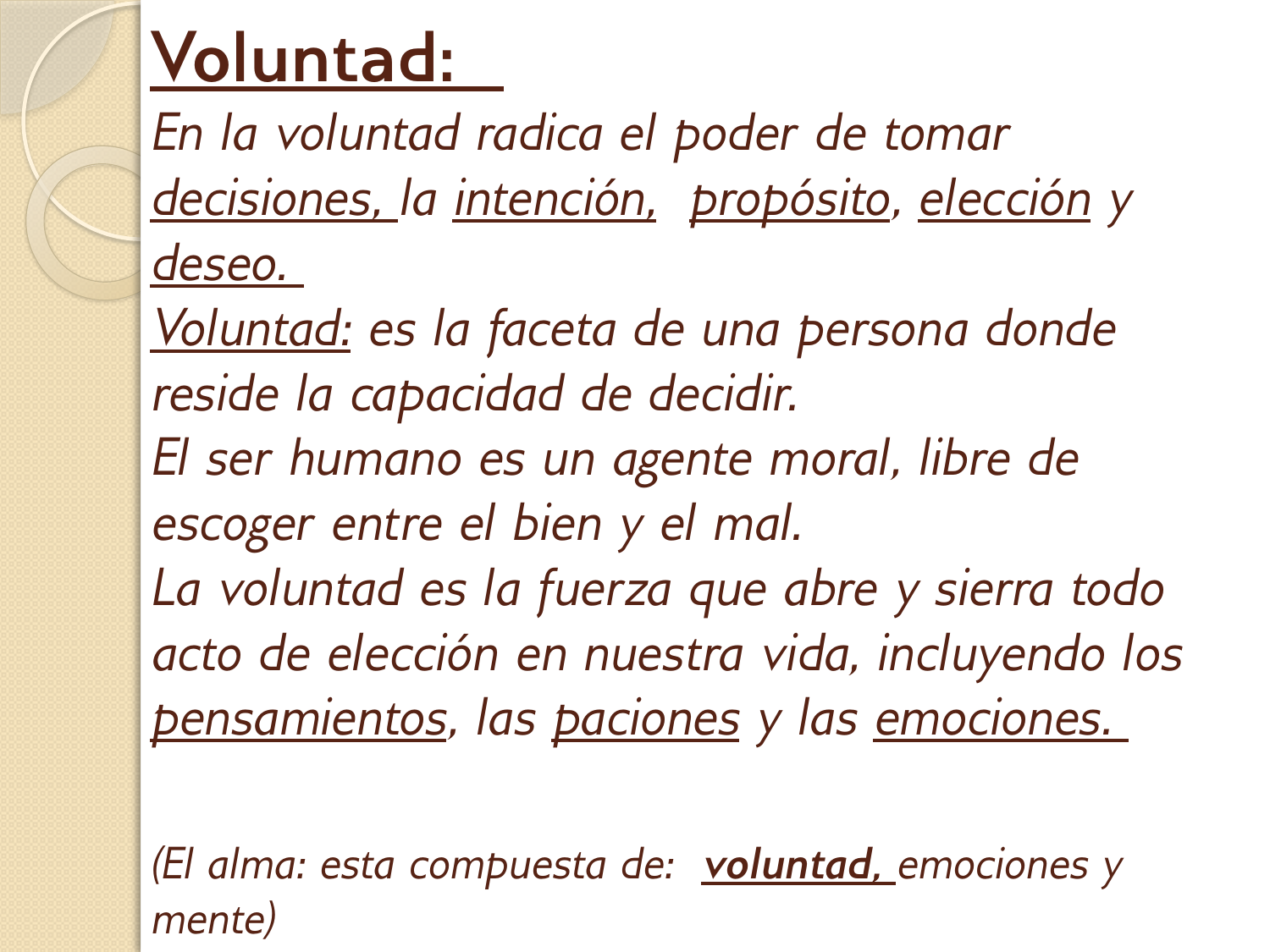

# Voluntad: En la voluntad radica el poder de tomar decisiones, la intención,  propósito, elección y deseo. Voluntad: es la faceta de una persona donde reside la capacidad de decidir. El ser humano es un agente moral, libre de escoger entre el bien y el mal. La voluntad es la fuerza que abre y sierra todo acto de elección en nuestra vida, incluyendo los pensamientos, las paciones y las emociones. (El alma: esta compuesta de:  voluntad, emociones y mente)